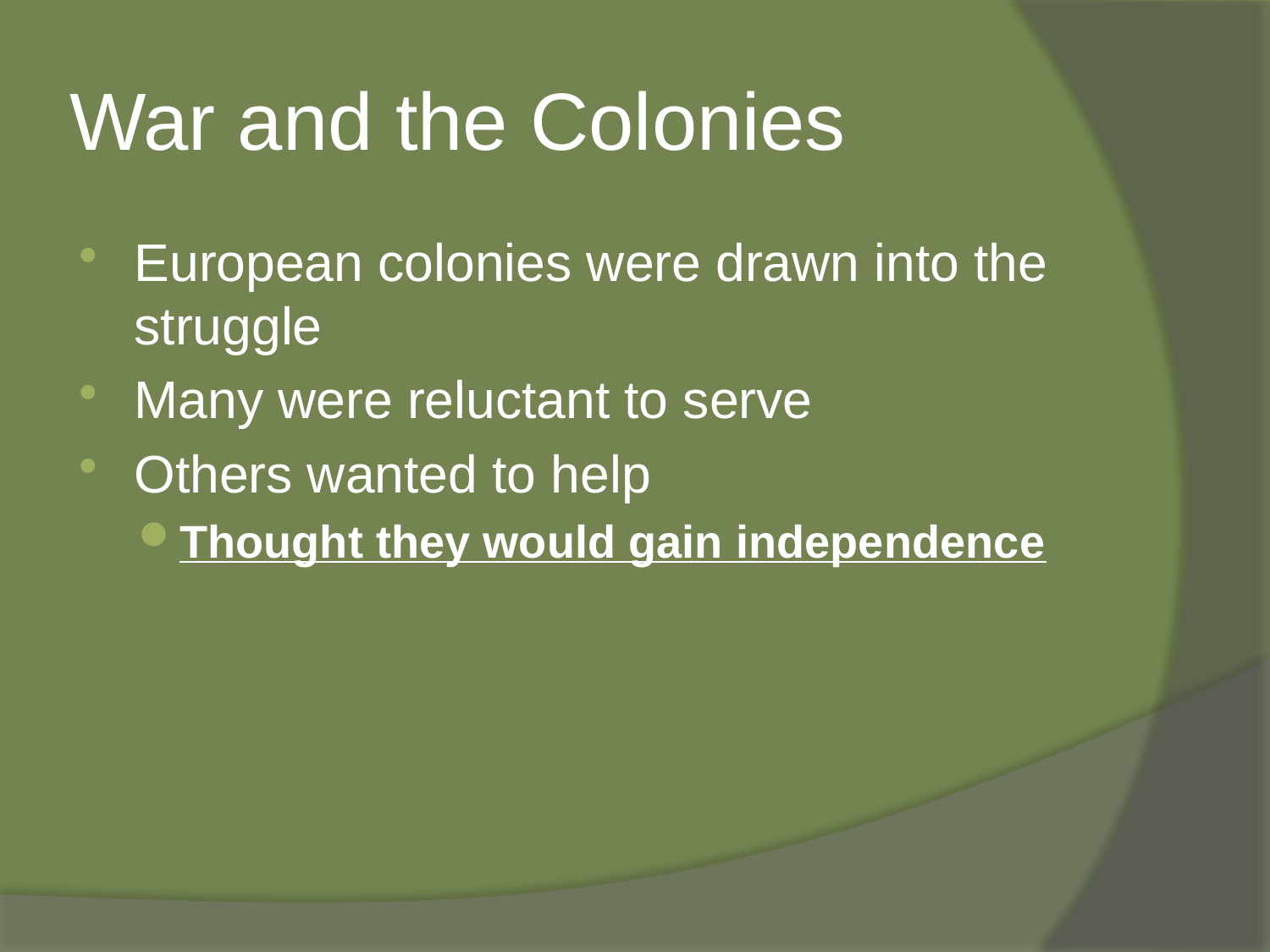

# War and the Colonies
European colonies were drawn into the struggle
Many were reluctant to serve
Others wanted to help
Thought they would gain independence